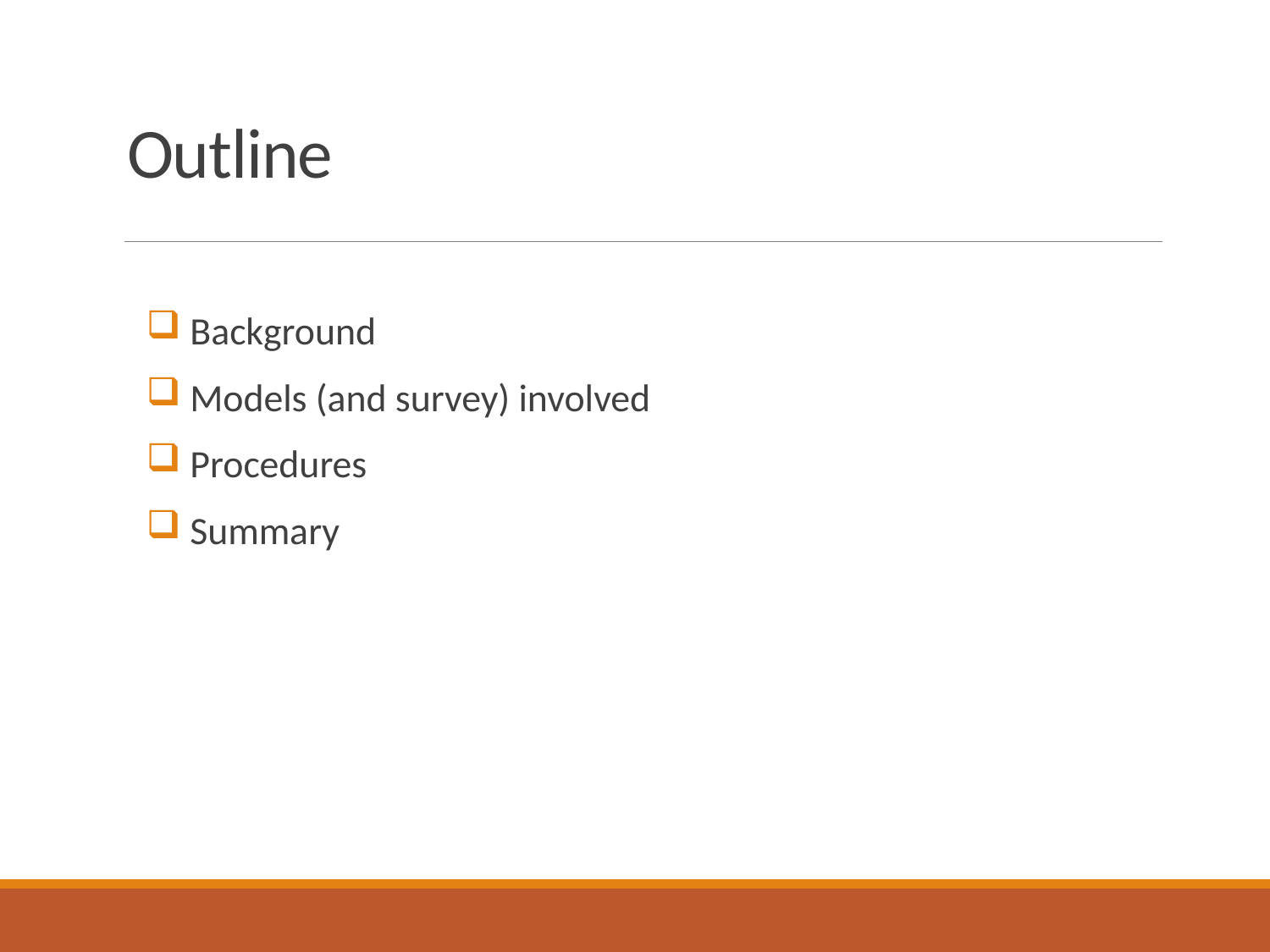

# Outline
 Background
 Models (and survey) involved
 Procedures
 Summary